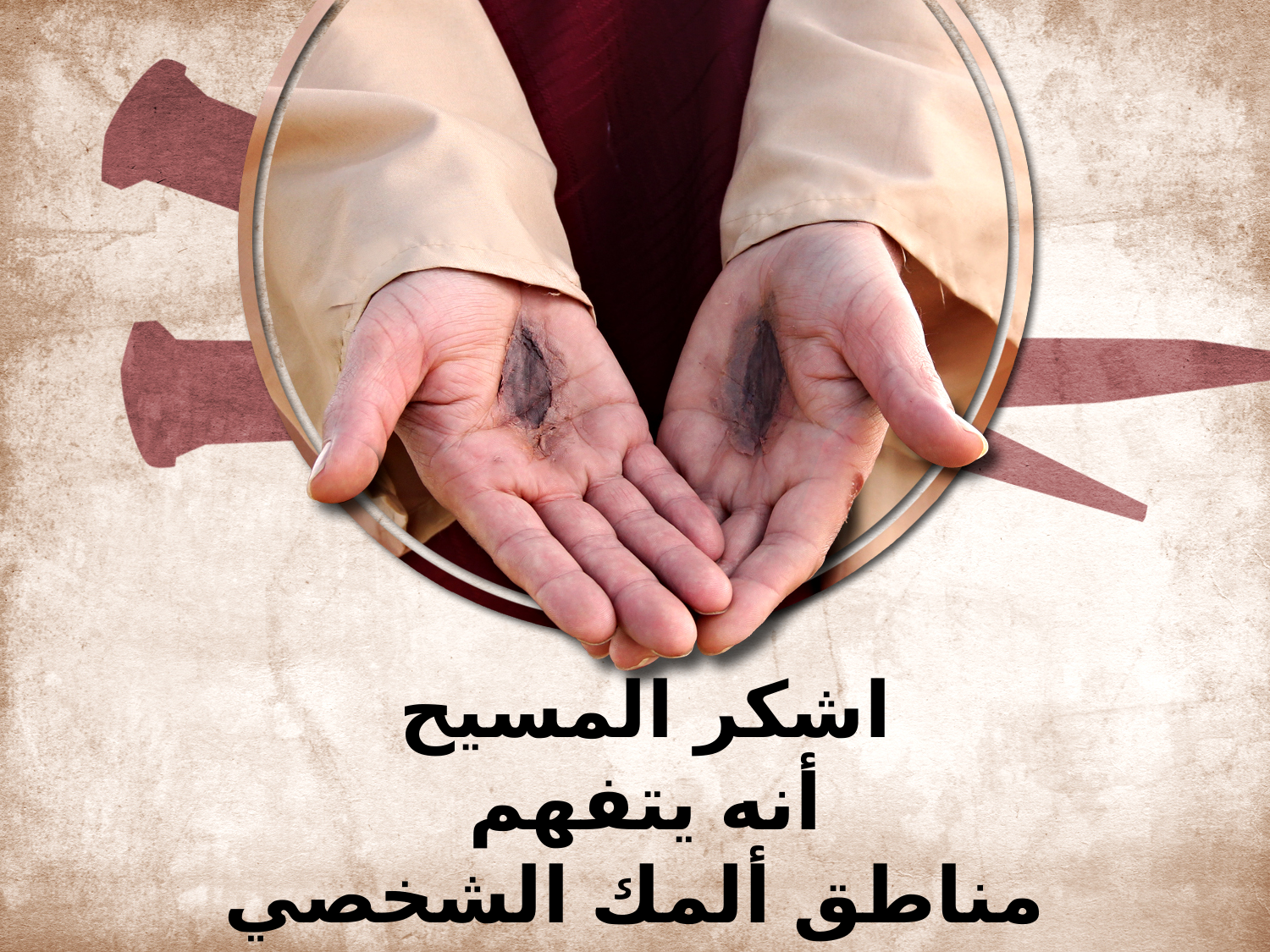

# اشكر المسيح أنه يتفهم مناطق ألمك الشخصي